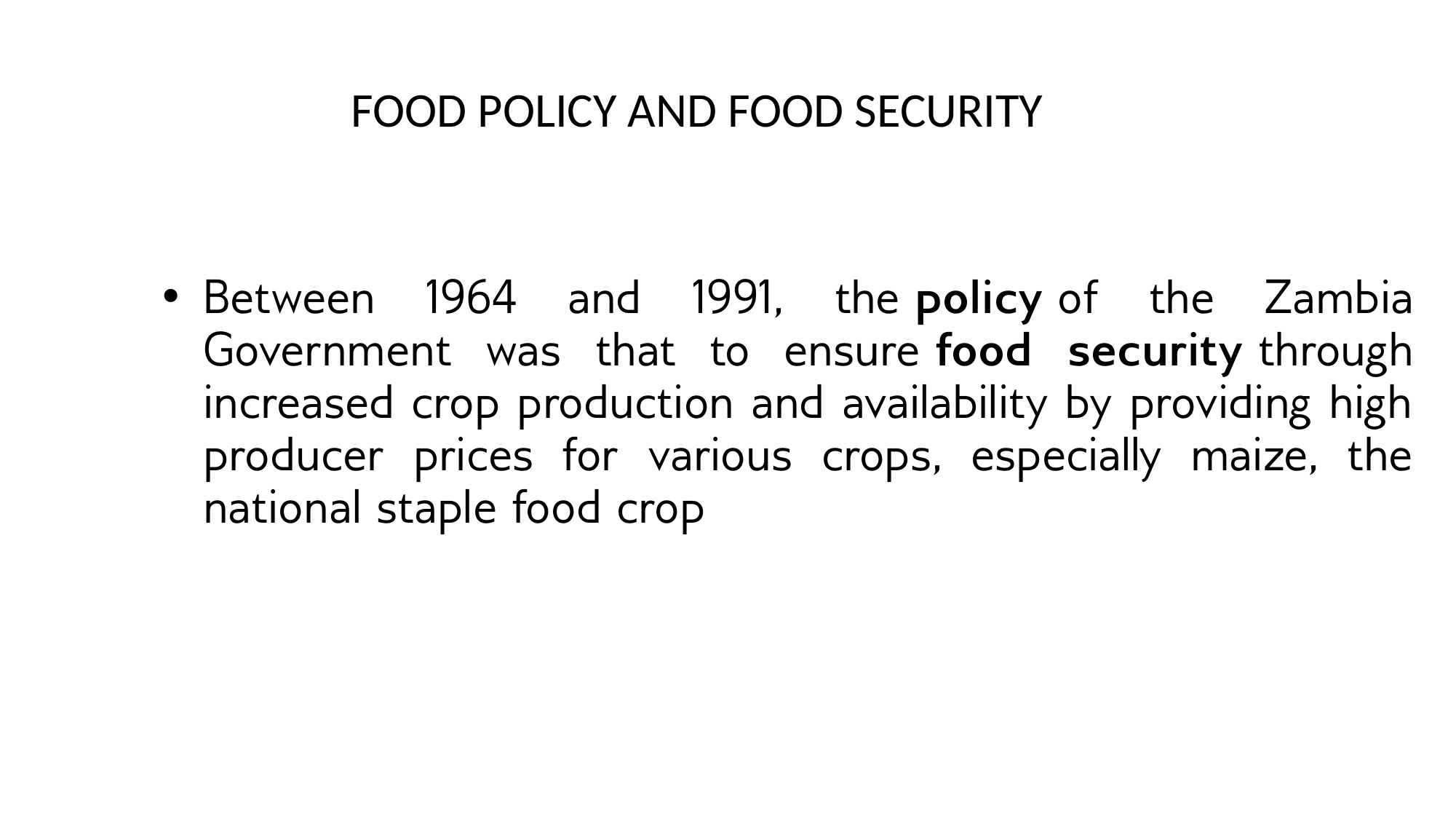

# FOOD POLICY AND FOOD SECURITY
Between 1964 and 1991, the policy of the Zambia Government was that to ensure food security through increased crop production and availability by providing high producer prices for various crops, especially maize, the national staple food crop